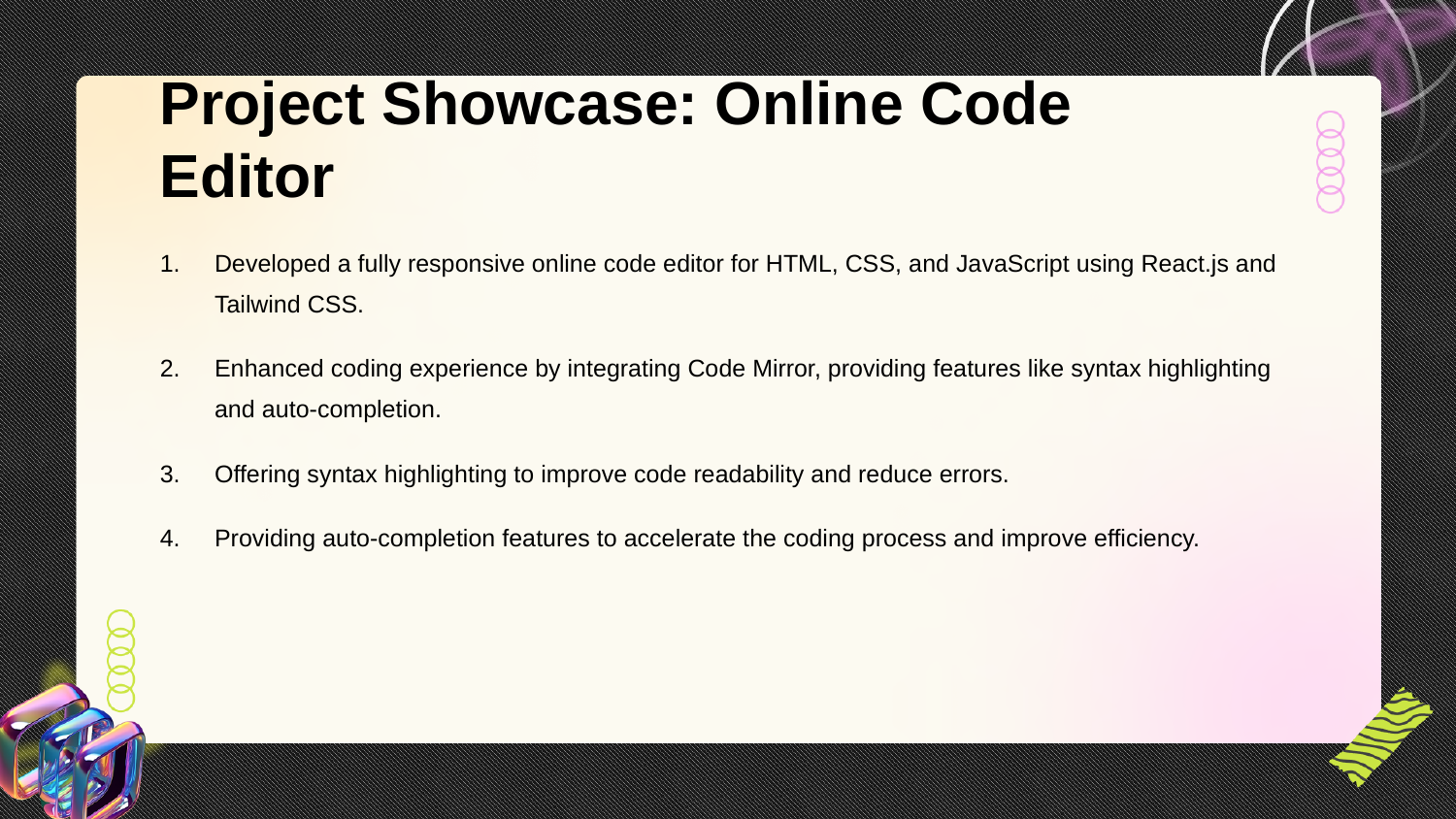

Project Showcase: Online Code Editor
Developed a fully responsive online code editor for HTML, CSS, and JavaScript using React.js and Tailwind CSS.
Enhanced coding experience by integrating Code Mirror, providing features like syntax highlighting and auto-completion.
Offering syntax highlighting to improve code readability and reduce errors.
Providing auto-completion features to accelerate the coding process and improve efficiency.